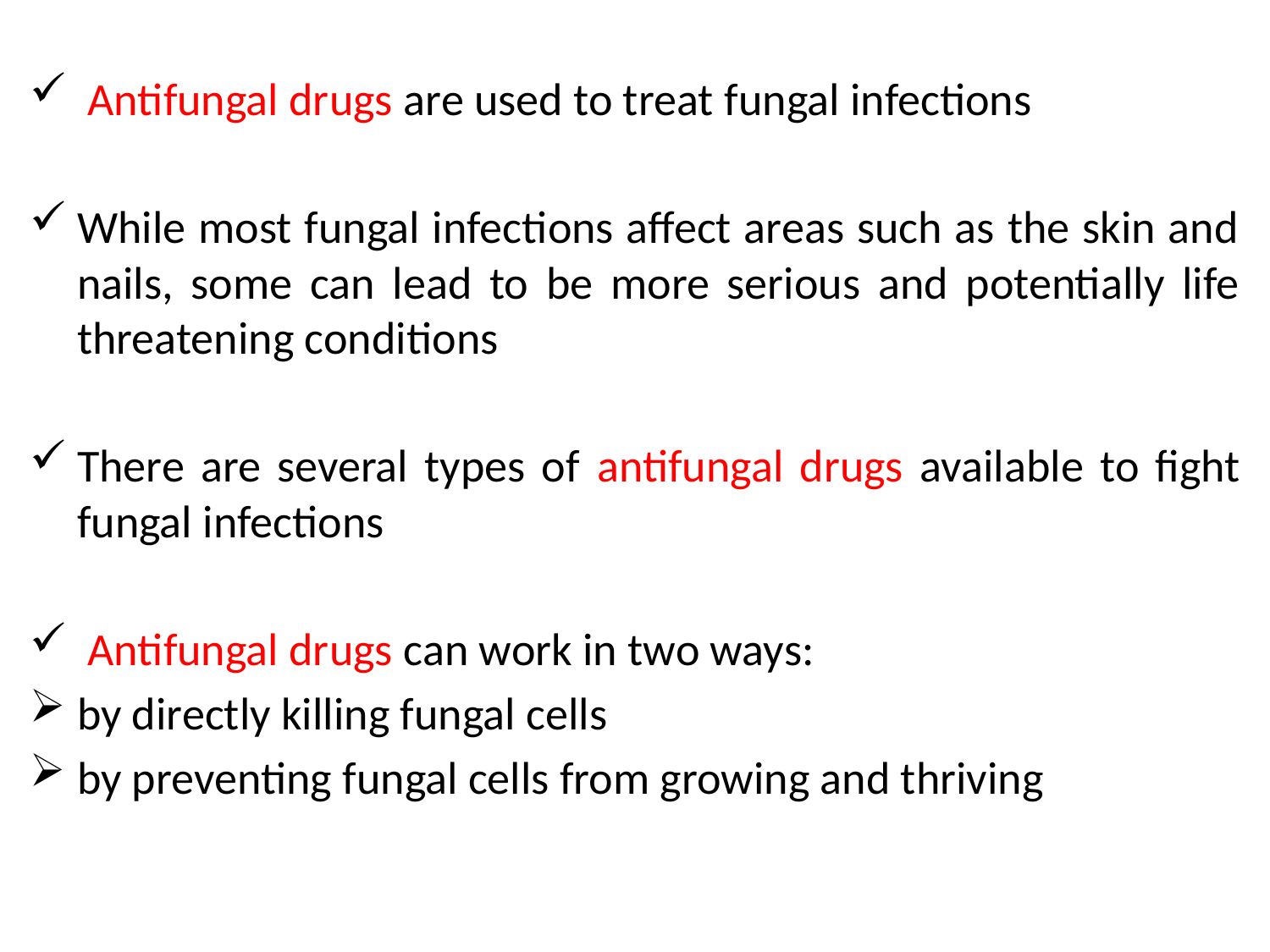

Antifungal drugs are used to treat fungal infections

While most fungal infections affect areas such as the skin and nails, some can lead to be more serious and potentially life threatening conditions

There are several types of antifungal drugs available to fight fungal infections

 Antifungal drugs can work in two ways:
by directly killing fungal cells
by preventing fungal cells from growing and thriving